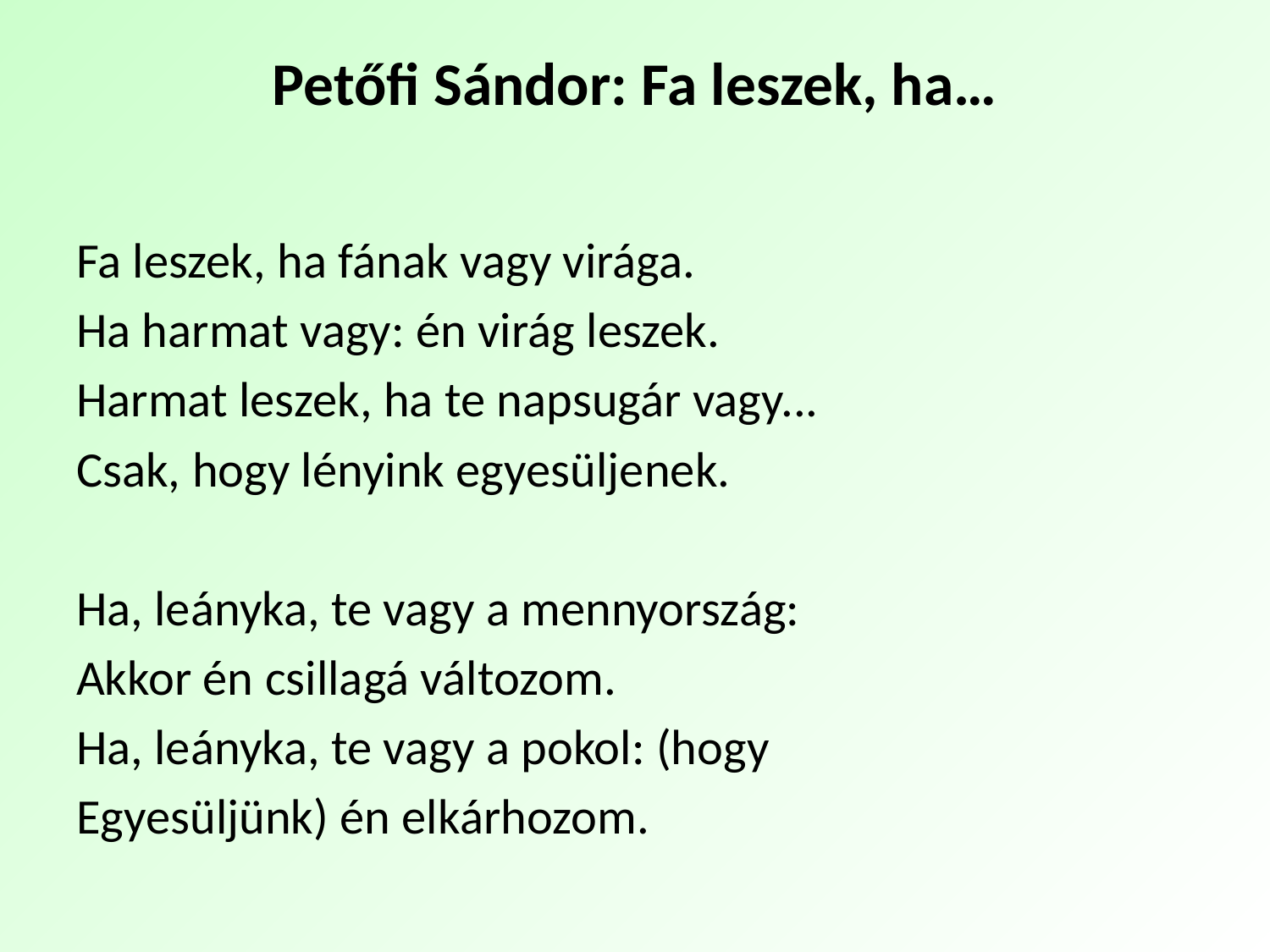

# Petőfi Sándor: Fa leszek, ha…
Fa leszek, ha fának vagy virága.
Ha harmat vagy: én virág leszek.
Harmat leszek, ha te napsugár vagy...
Csak, hogy lényink egyesüljenek.

Ha, leányka, te vagy a mennyország:
Akkor én csillagá változom.
Ha, leányka, te vagy a pokol: (hogy
Egyesüljünk) én elkárhozom.